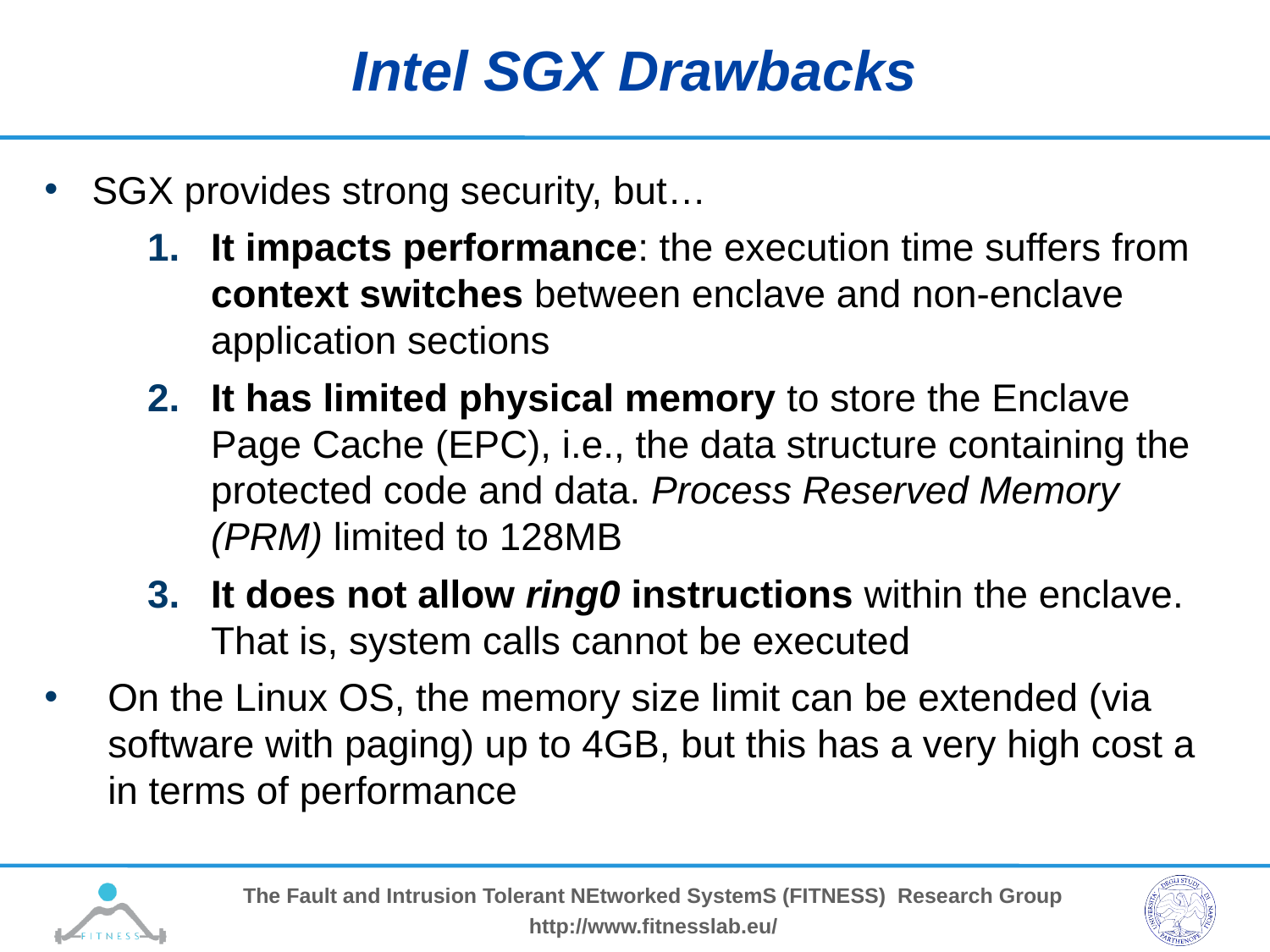

# Intel SGX Drawbacks
SGX provides strong security, but…
It impacts performance: the execution time suffers from context switches between enclave and non-enclave application sections
It has limited physical memory to store the Enclave Page Cache (EPC), i.e., the data structure containing the protected code and data. Process Reserved Memory (PRM) limited to 128MB
It does not allow ring0 instructions within the enclave. That is, system calls cannot be executed
On the Linux OS, the memory size limit can be extended (via software with paging) up to 4GB, but this has a very high cost a in terms of performance